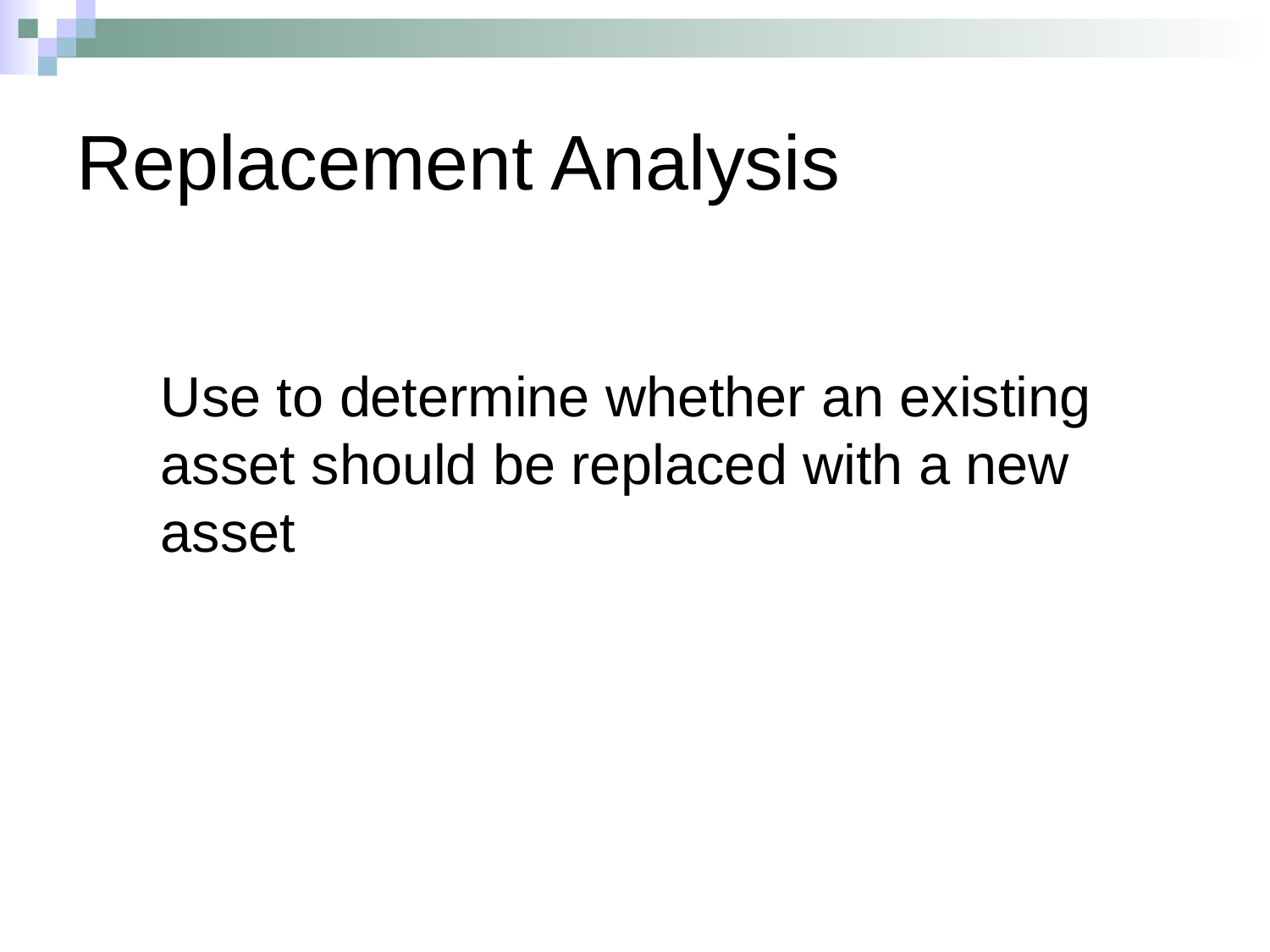

# Replacement Analysis

	Use to determine whether an existing asset should be replaced with a new asset